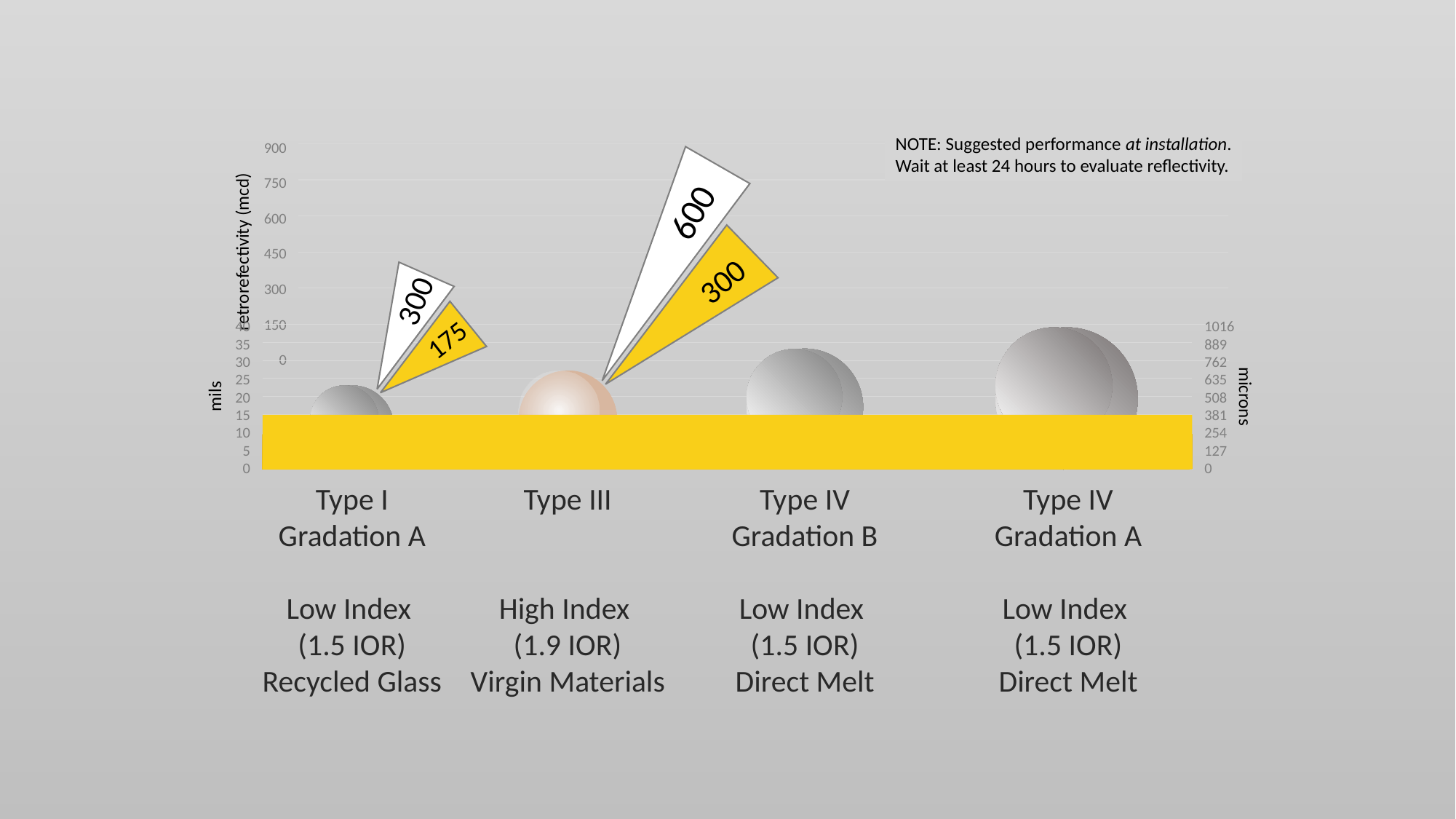

NOTE: Suggested performance at installation.
Wait at least 24 hours to evaluate reflectivity.

600

300

300

175
900

750

600

450

300

150

0

retrorefectivity (mcd)
40
35
30
25
20
15
10
5
0
1016
889
762
635
508
381
254
127
0
mils
microns

Type I
Gradation A

Low Index
(1.5 IOR)
Recycled Glass
Type III

High Index
(1.9 IOR)
Virgin Materials
Type IV
Gradation B

Low Index
(1.5 IOR)
Direct Melt
Type IV
Gradation A

Low Index
(1.5 IOR)
Direct Melt